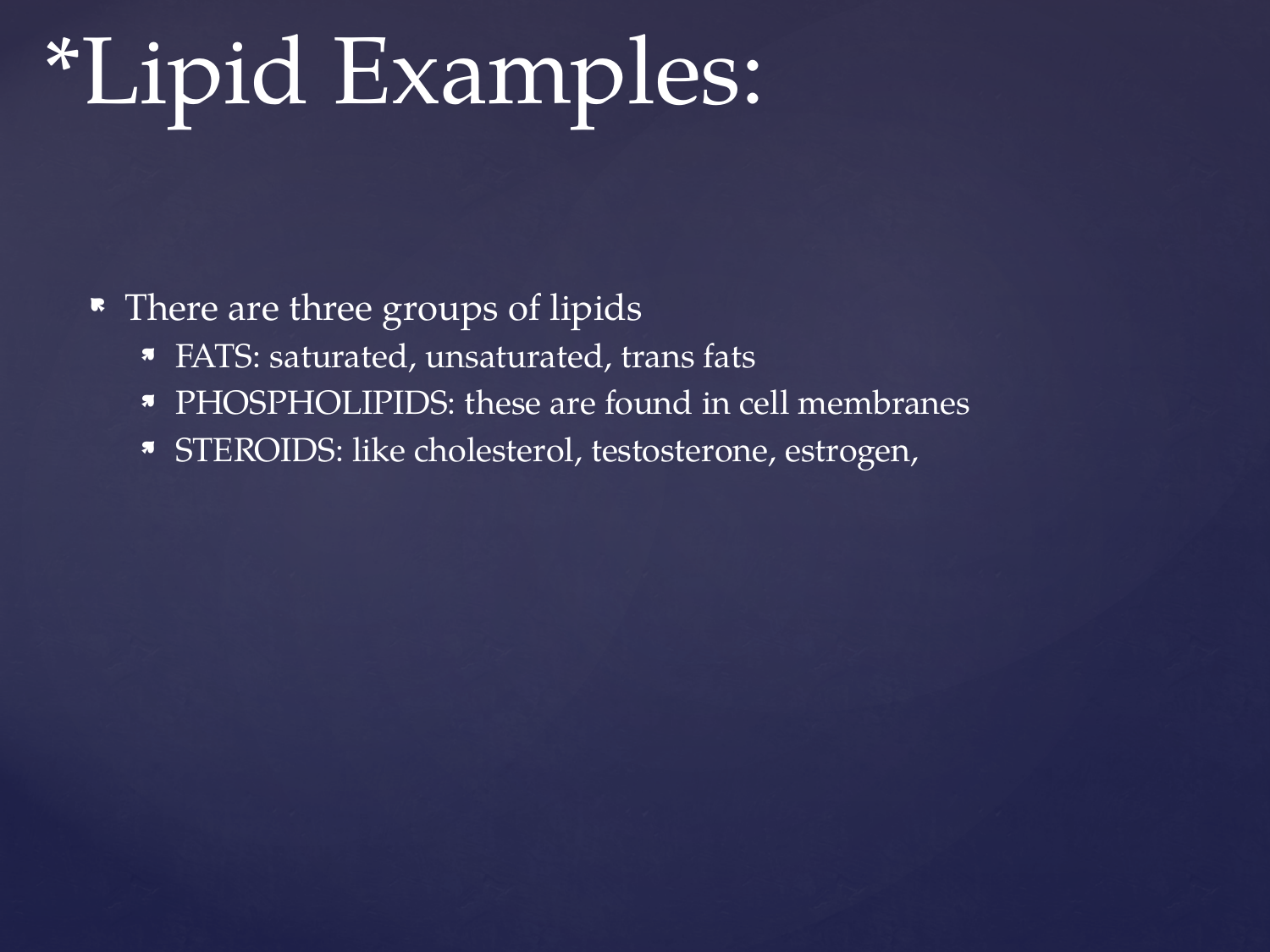

There are three groups of lipids
FATS: saturated, unsaturated, trans fats
PHOSPHOLIPIDS: these are found in cell membranes
STEROIDS: like cholesterol, testosterone, estrogen,
# *Lipid Examples: